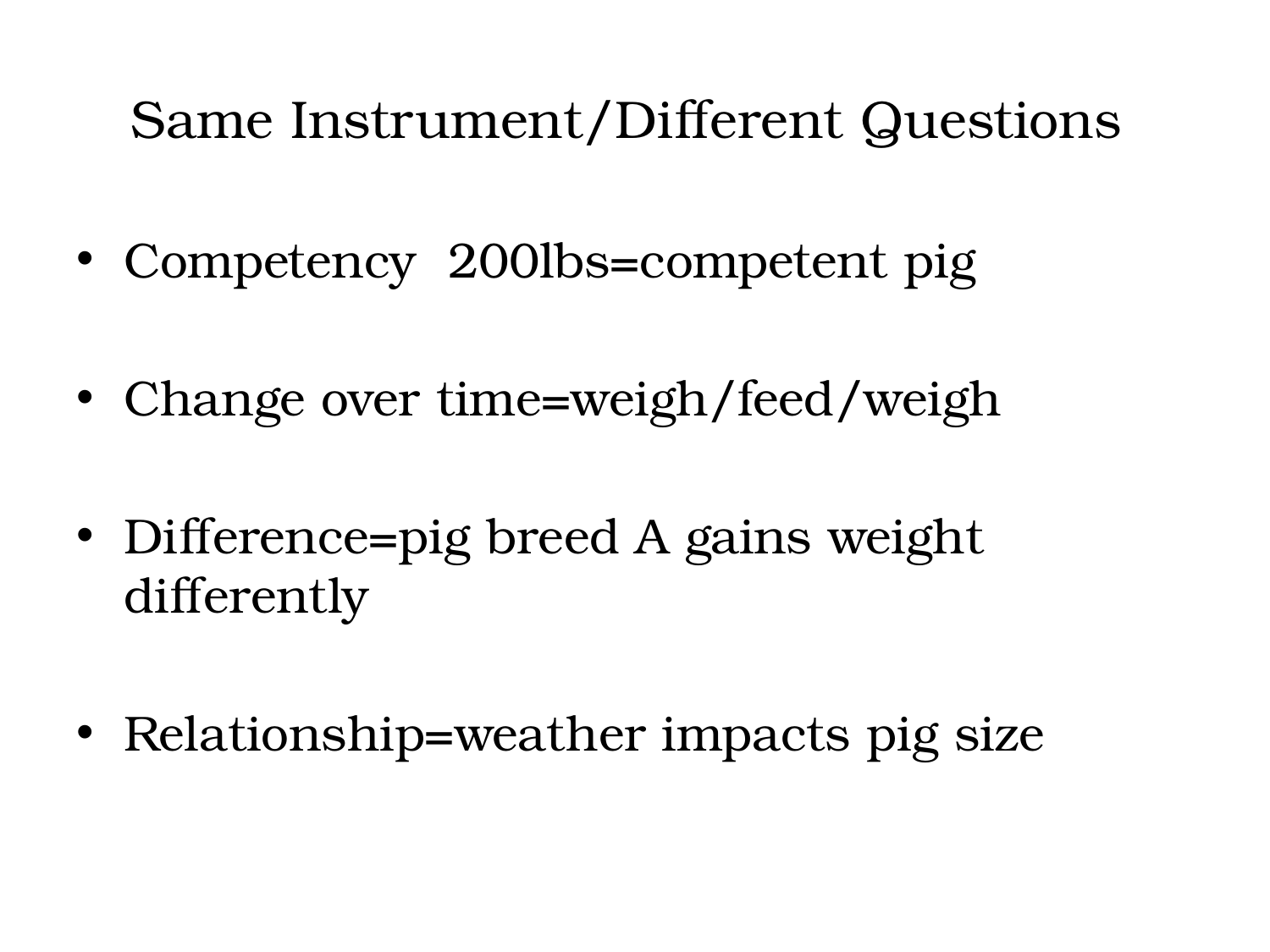

# Same Instrument/Different Questions
Competency  200lbs=competent pig

Change over time=weigh/feed/weigh

Difference=pig breed A gains weight differently

Relationship=weather impacts pig size